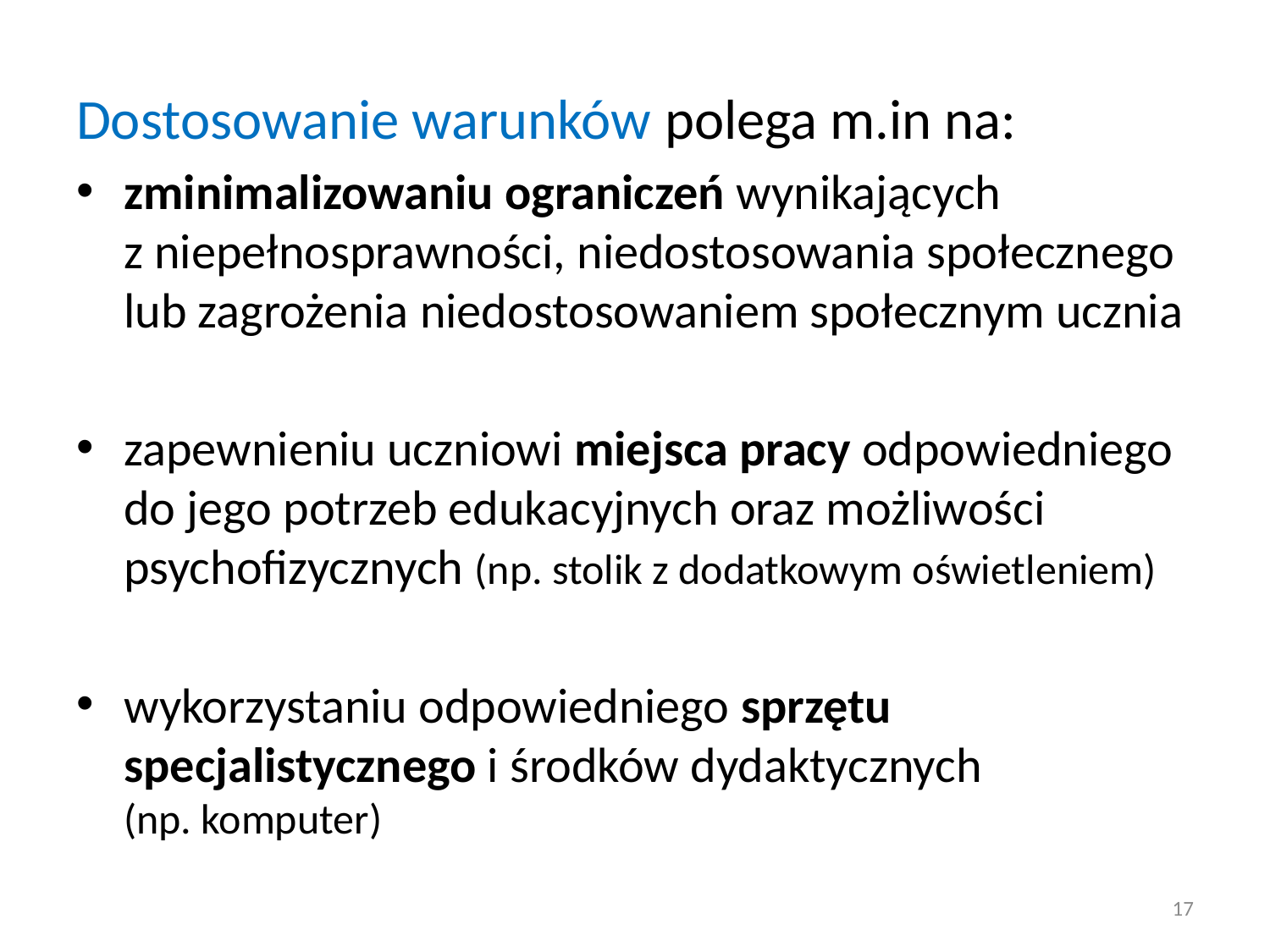

Dostosowanie warunków polega m.in na:
zminimalizowaniu ograniczeń wynikających
z niepełnosprawności, niedostosowania społecznego lub zagrożenia niedostosowaniem społecznym ucznia

zapewnieniu uczniowi miejsca pracy odpowiedniego do jego potrzeb edukacyjnych oraz możliwości psychofizycznych (np. stolik z dodatkowym oświetleniem)

wykorzystaniu odpowiedniego sprzętu specjalistycznego i środków dydaktycznych
(np. komputer)
17